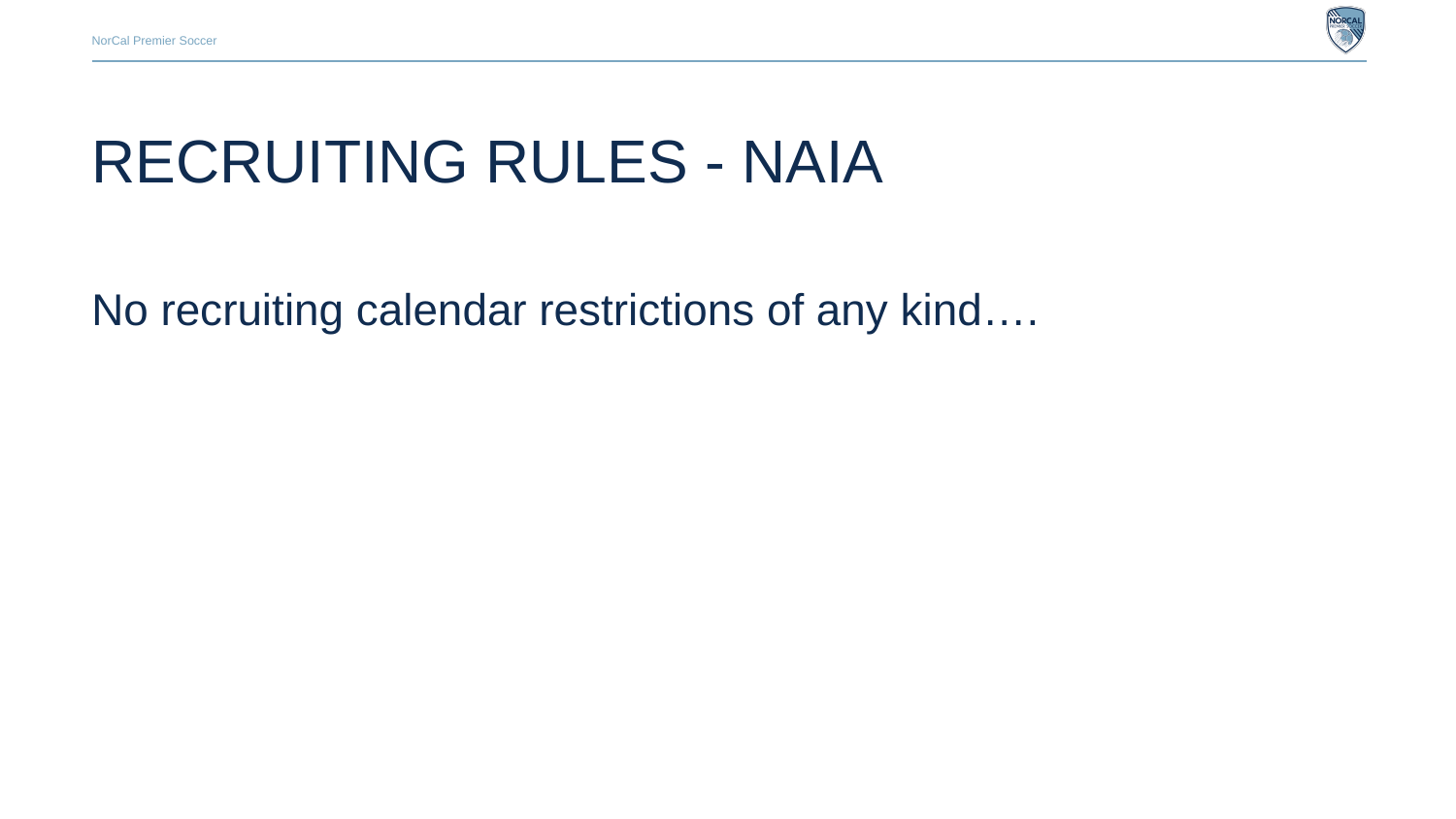

# RECRUITING RULES - NAIA
No recruiting calendar restrictions of any kind….